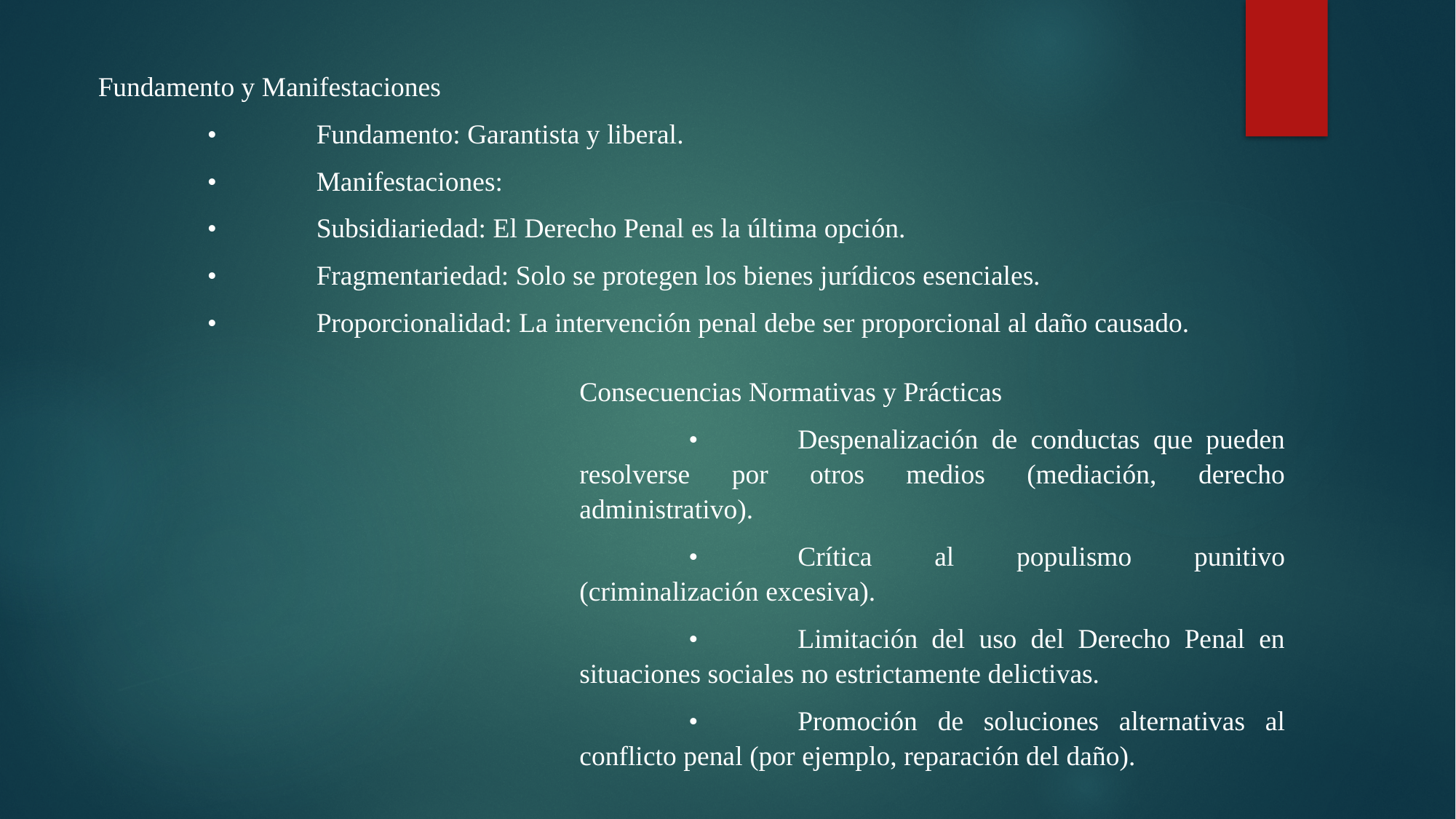

Fundamento y Manifestaciones
	•	Fundamento: Garantista y liberal.
	•	Manifestaciones:
	•	Subsidiariedad: El Derecho Penal es la última opción.
	•	Fragmentariedad: Solo se protegen los bienes jurídicos esenciales.
	•	Proporcionalidad: La intervención penal debe ser proporcional al daño causado.
Consecuencias Normativas y Prácticas
	•	Despenalización de conductas que pueden resolverse por otros medios (mediación, derecho administrativo).
	•	Crítica al populismo punitivo (criminalización excesiva).
	•	Limitación del uso del Derecho Penal en situaciones sociales no estrictamente delictivas.
	•	Promoción de soluciones alternativas al conflicto penal (por ejemplo, reparación del daño).